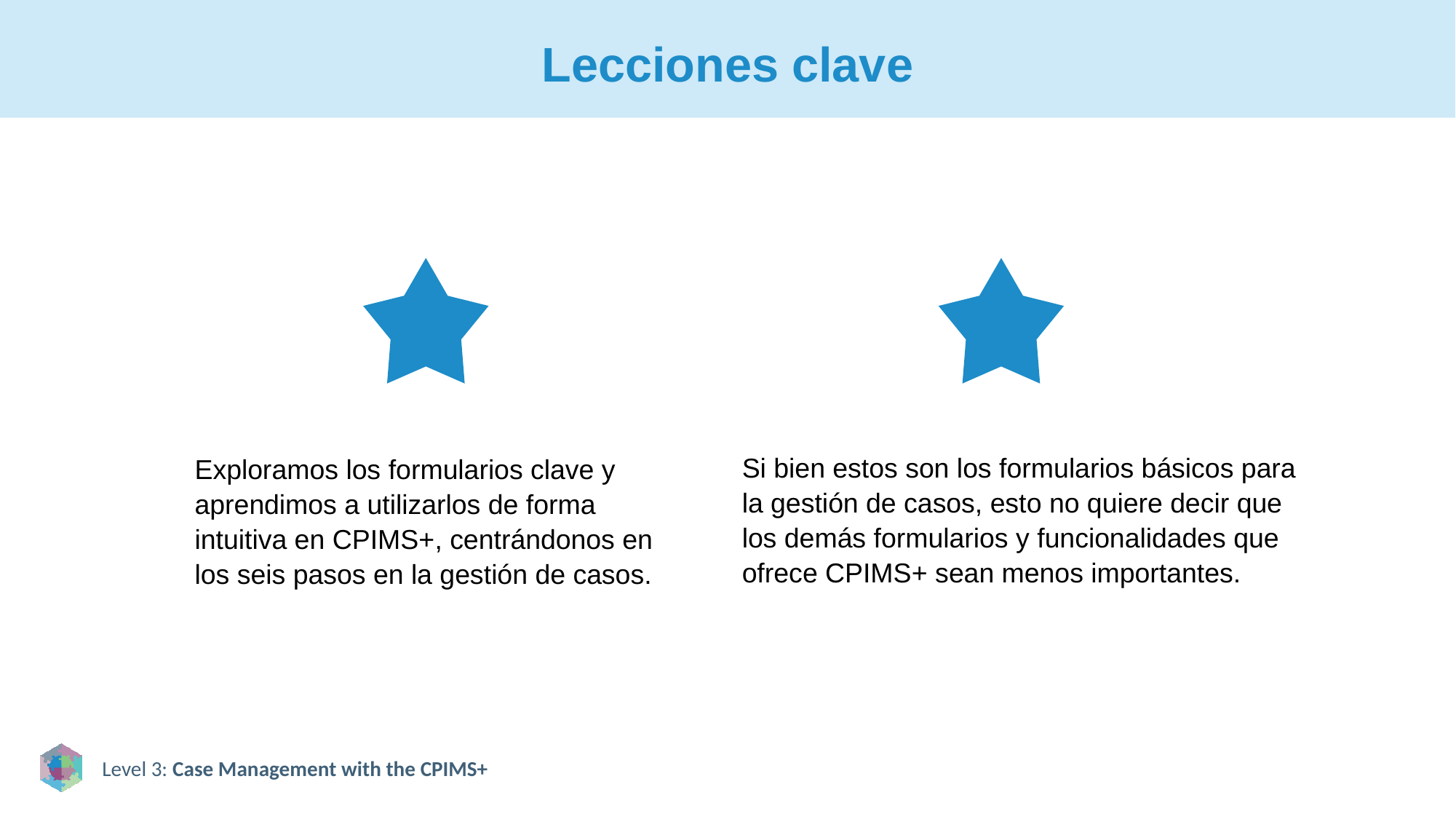

# Lecciones clave

Si bien estos son los formularios básicos para la gestión de casos, esto no quiere decir que los demás formularios y funcionalidades que ofrece CPIMS+ sean menos importantes.
Exploramos los formularios clave y aprendimos a utilizarlos de forma intuitiva en CPIMS+, centrándonos en los seis pasos en la gestión de casos.